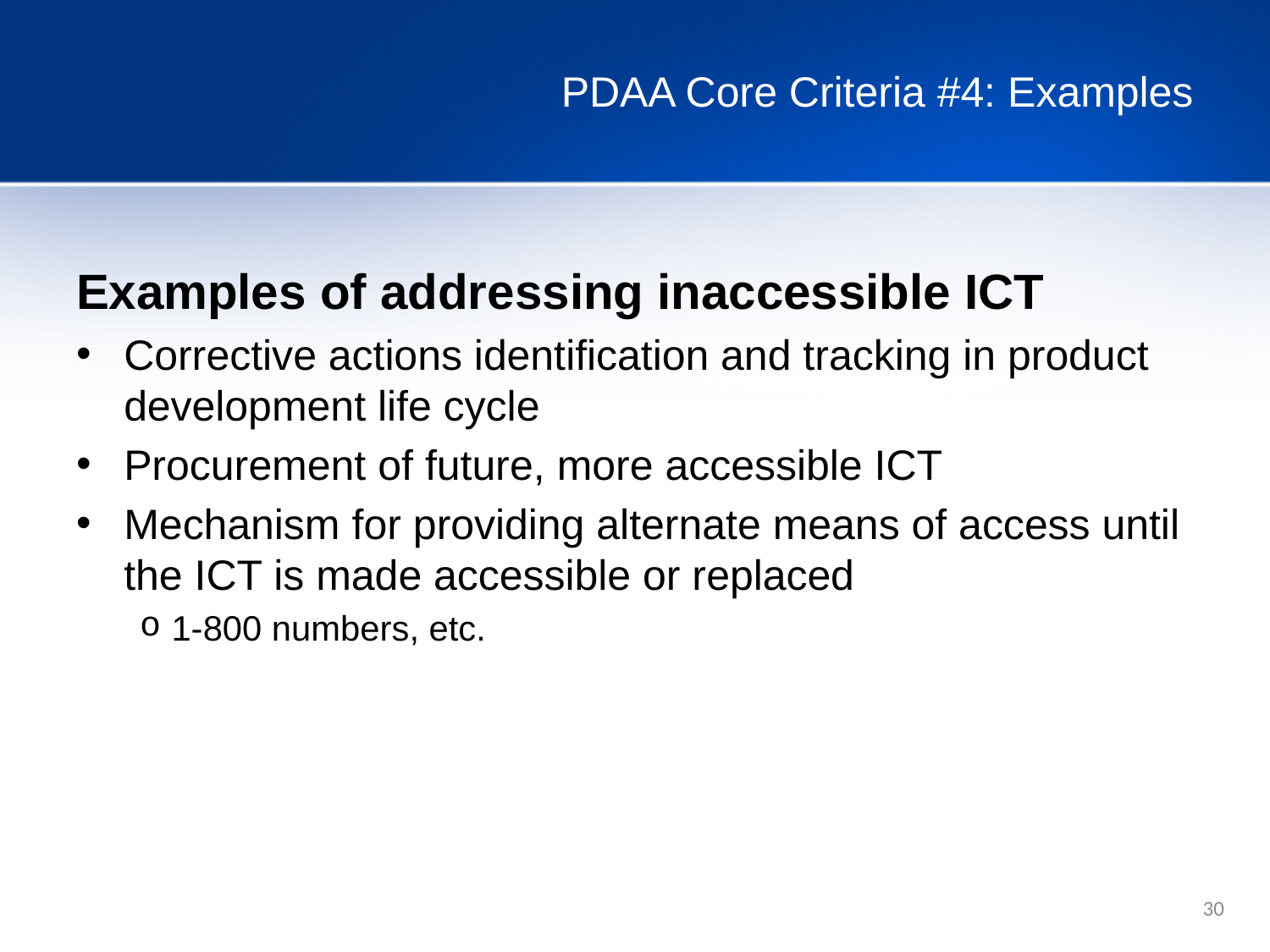

# PDAA Core Criteria #4: Examples
Examples of addressing inaccessible ICT
Corrective actions identification and tracking in product development life cycle
Procurement of future, more accessible ICT
Mechanism for providing alternate means of access until the ICT is made accessible or replaced
1-800 numbers, etc.
30